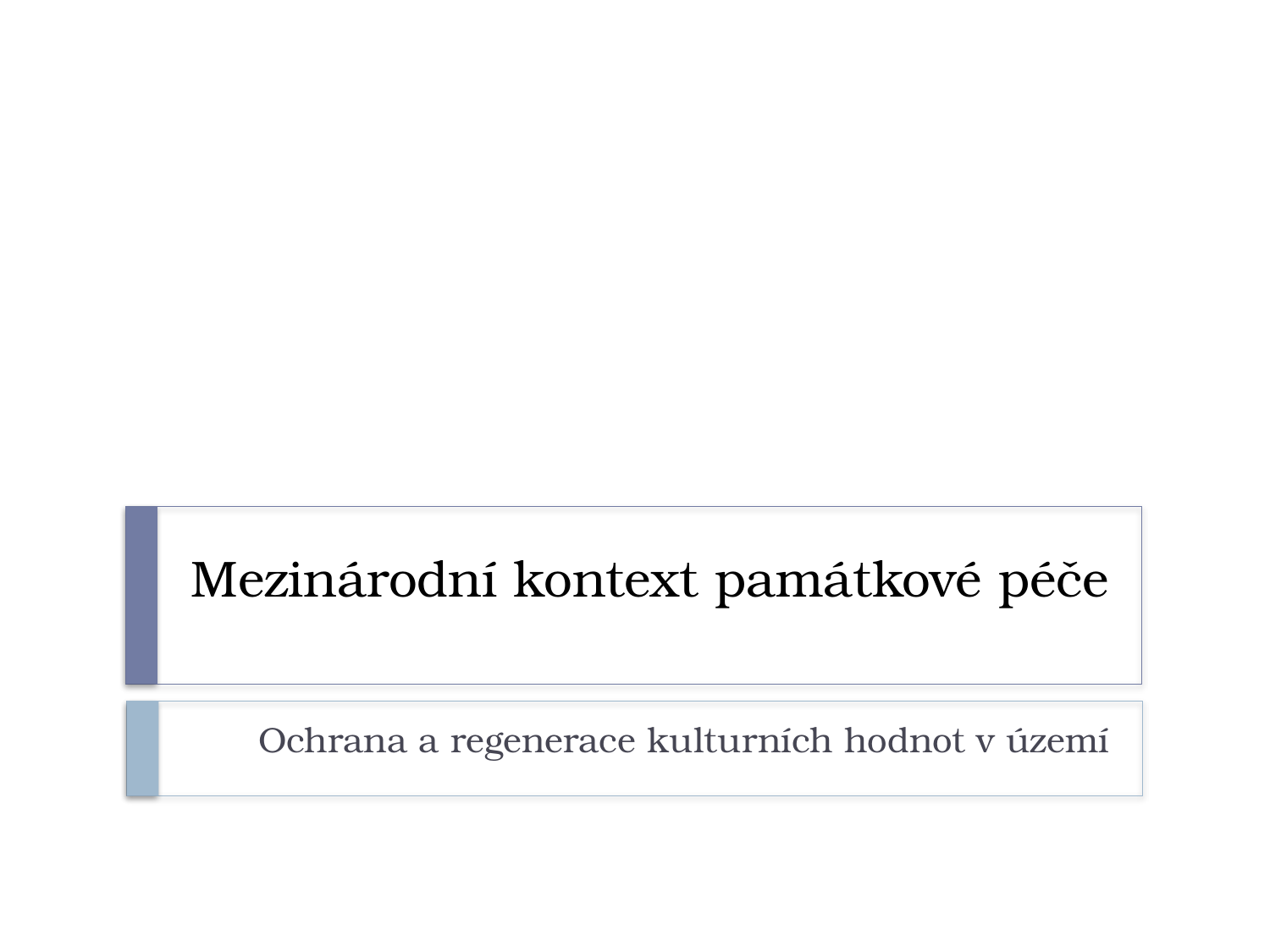

# Mezinárodní kontext památkové péče
Ochrana a regenerace kulturních hodnot v území